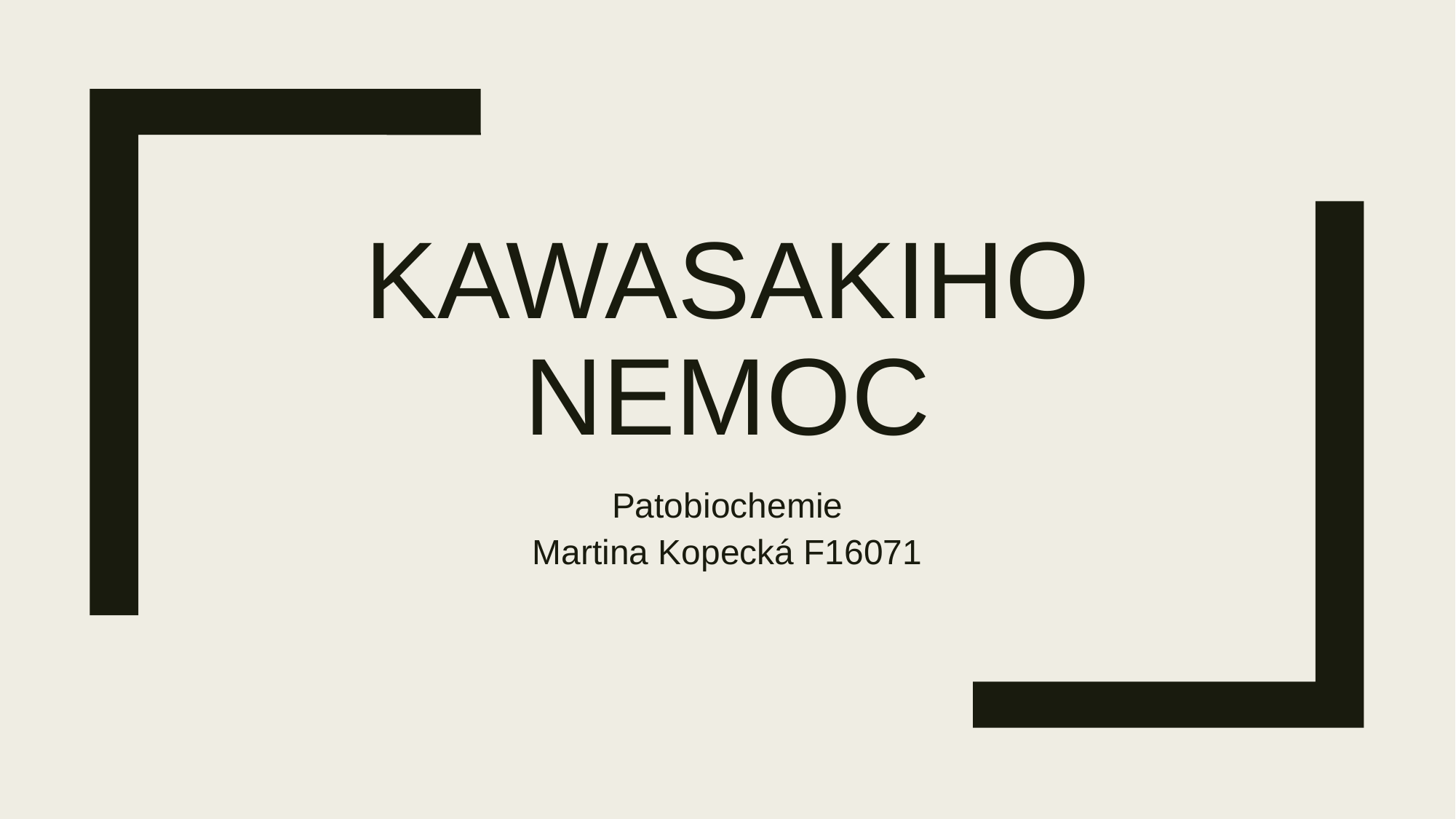

# Kawasakiho nemoc
Patobiochemie
Martina Kopecká F16071